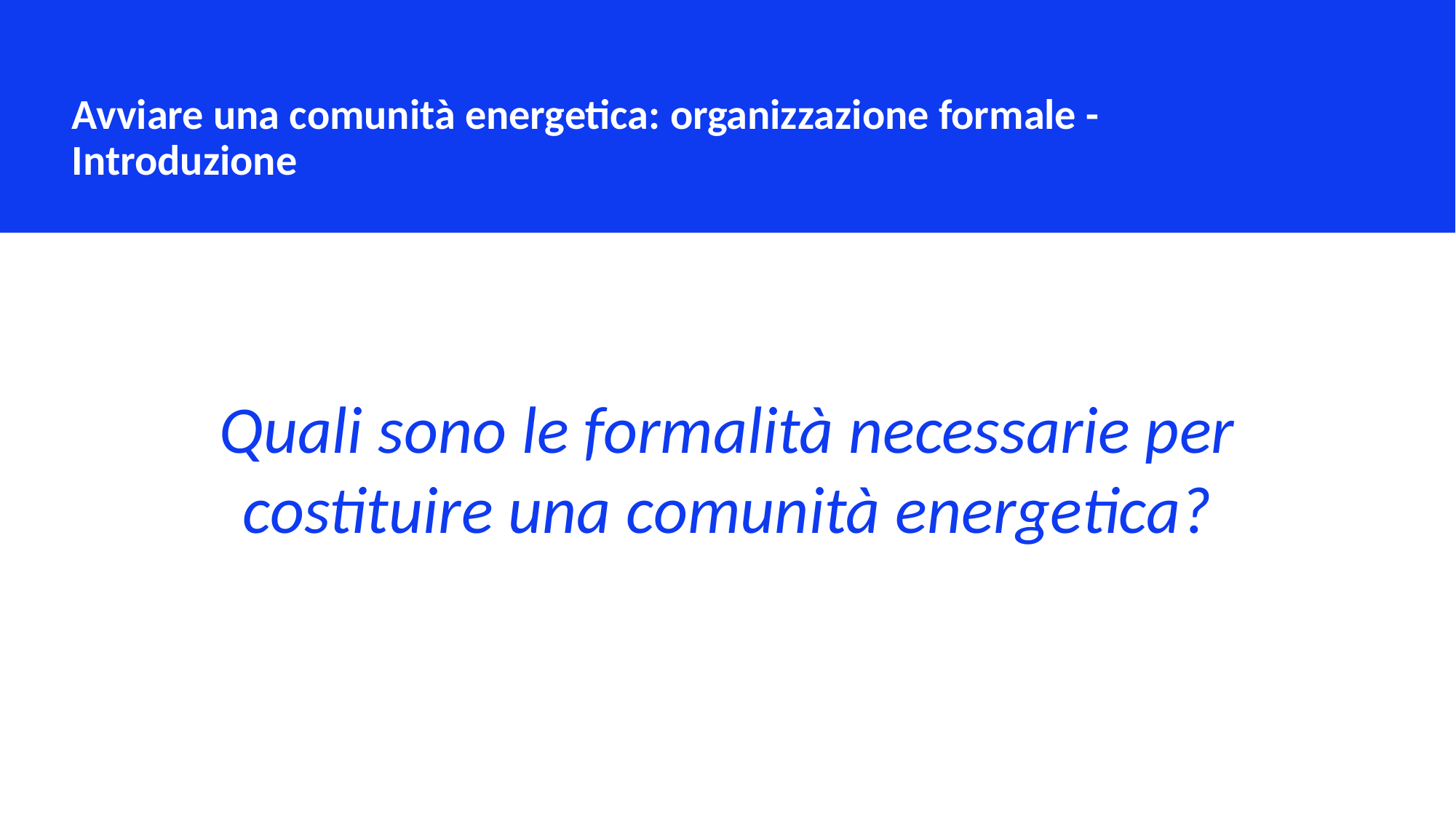

Avviare una comunità energetica: organizzazione formale - Introduzione

Quali sono le formalità necessarie per costituire una comunità energetica?